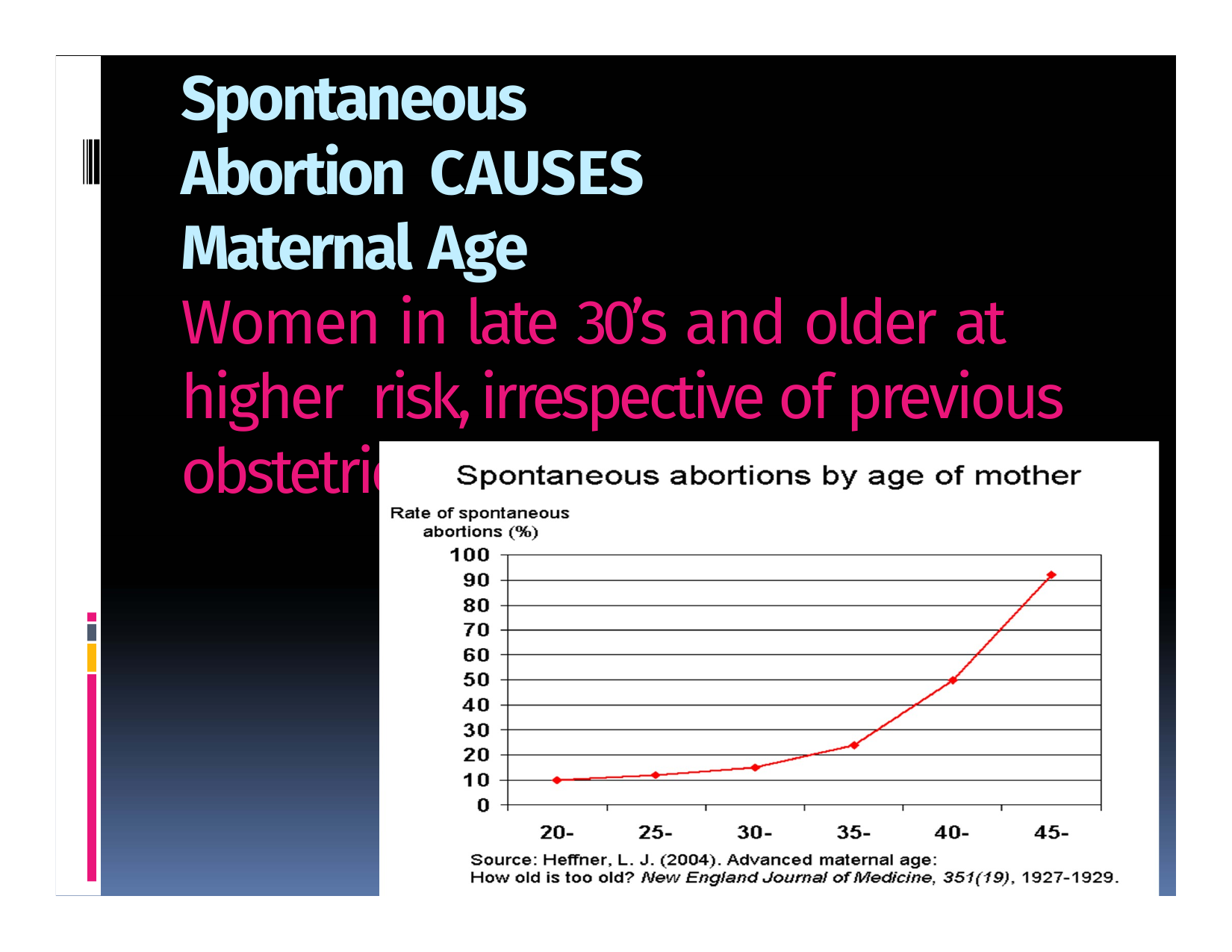

Spontaneous Abortion  CAUSES
Maternal Age
Women in late 30’s and older at higher  risk, irrespective of previous obstetric  history